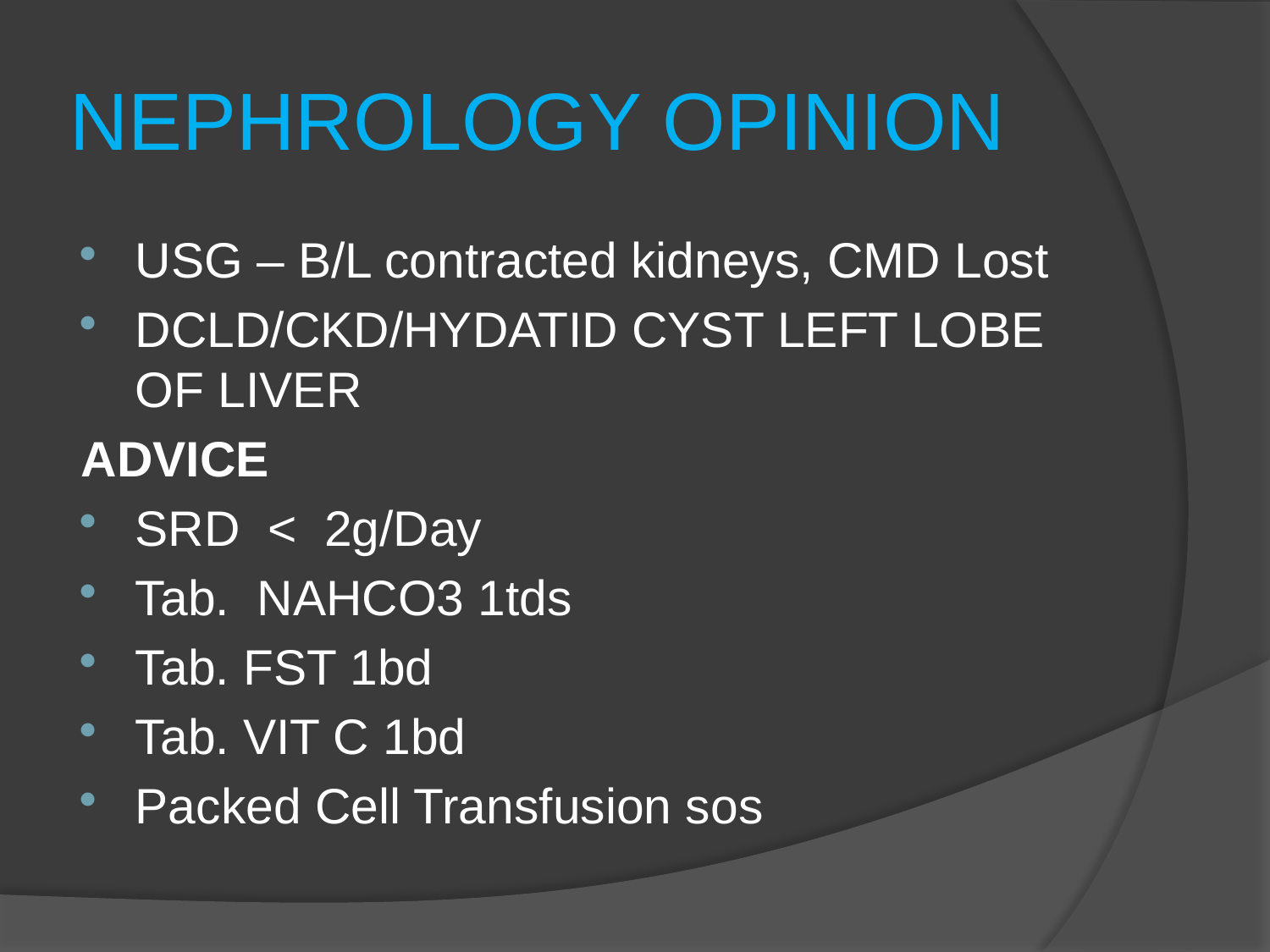

# NEPHROLOGY OPINION
USG – B/L contracted kidneys, CMD Lost
DCLD/CKD/HYDATID CYST LEFT LOBE OF LIVER
ADVICE
SRD  <  2g/Day
Tab.  NAHCO3 1tds
Tab. FST 1bd
Tab. VIT C 1bd
Packed Cell Transfusion sos